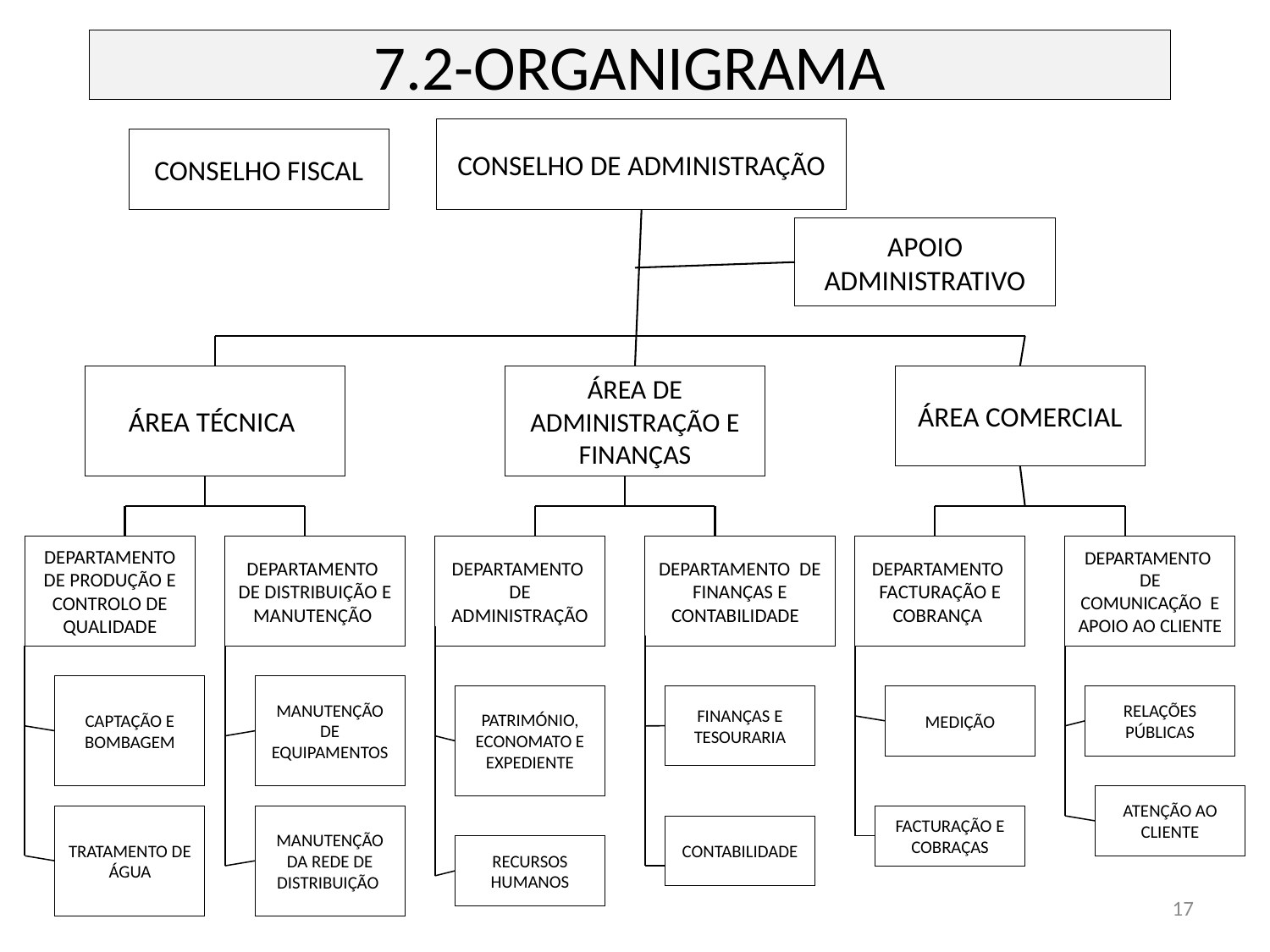

7.2-ORGANIGRAMA
# CONSELHO DE ADMINISTRAÇÃO
CONSELHO FISCAL
APOIO ADMINISTRATIVO
ÁREA TÉCNICA
ÁREA DE ADMINISTRAÇÃO E FINANÇAS
ÁREA COMERCIAL
DEPARTAMENTO DE PRODUÇÃO E CONTROLO DE QUALIDADE
DEPARTAMENTO  DE DISTRIBUIÇÃO E MANUTENÇÃO
DEPARTAMENTO  DE ADMINISTRAÇÃO
DEPARTAMENTO  DE FINANÇAS E CONTABILIDADE
DEPARTAMENTO  FACTURAÇÃO E COBRANÇA
DEPARTAMENTO  DE COMUNICAÇÃO  E APOIO AO CLIENTE
CAPTAÇÃO E BOMBAGEM
MANUTENÇÃO DE EQUIPAMENTOS
PATRIMÓNIO, ECONOMATO E EXPEDIENTE
FINANÇAS E TESOURARIA
MEDIÇÃO
RELAÇÕES PÚBLICAS
ATENÇÃO AO CLIENTE
TRATAMENTO DE ÁGUA
MANUTENÇÃO DA REDE DE DISTRIBUIÇÃO
FACTURAÇÃO E COBRAÇAS
CONTABILIDADE
RECURSOS HUMANOS
17